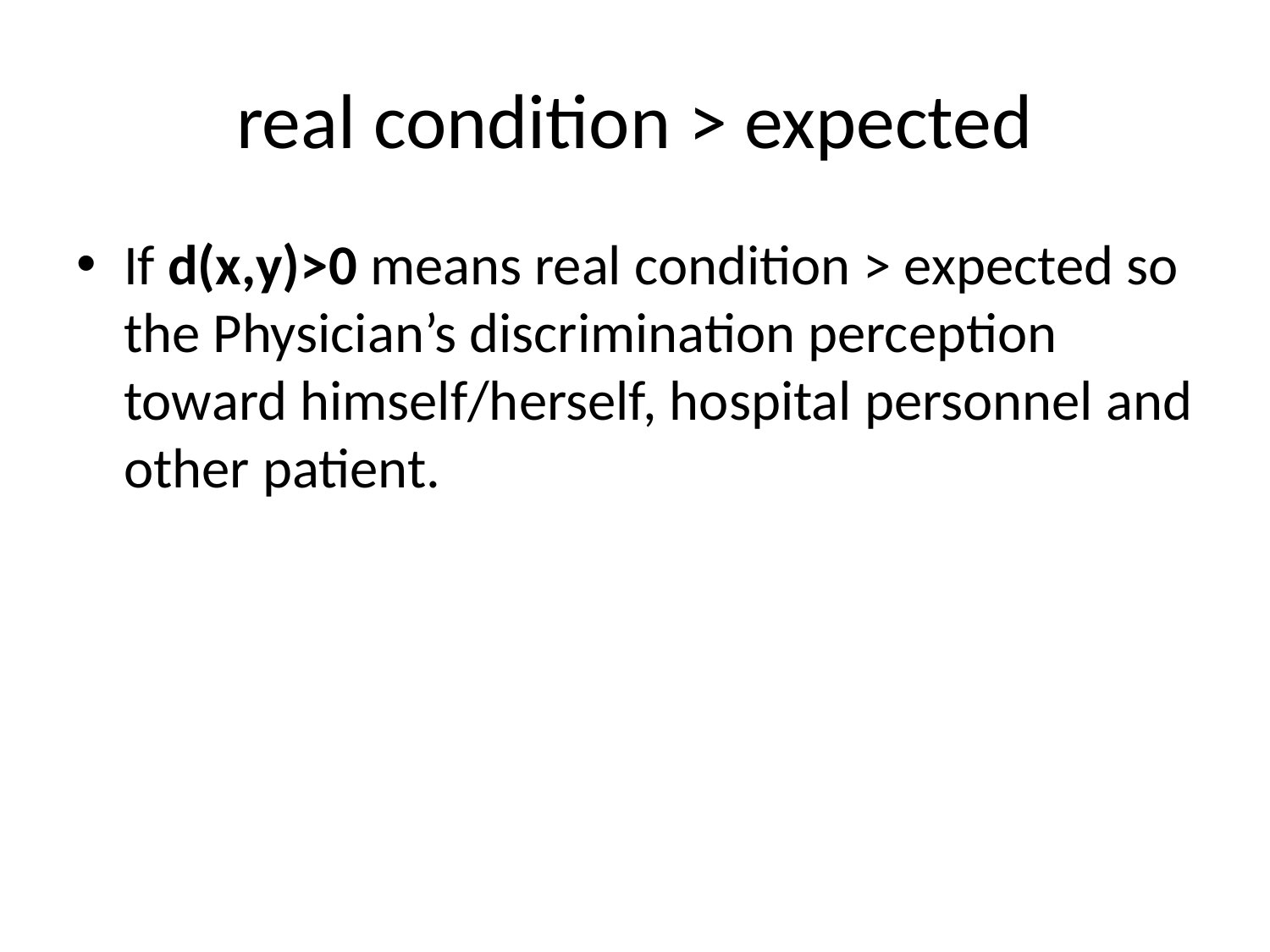

# real condition > expected
If d(x,y)>0 means real condition > expected so the Physician’s discrimination perception toward himself/herself, hospital personnel and other patient.